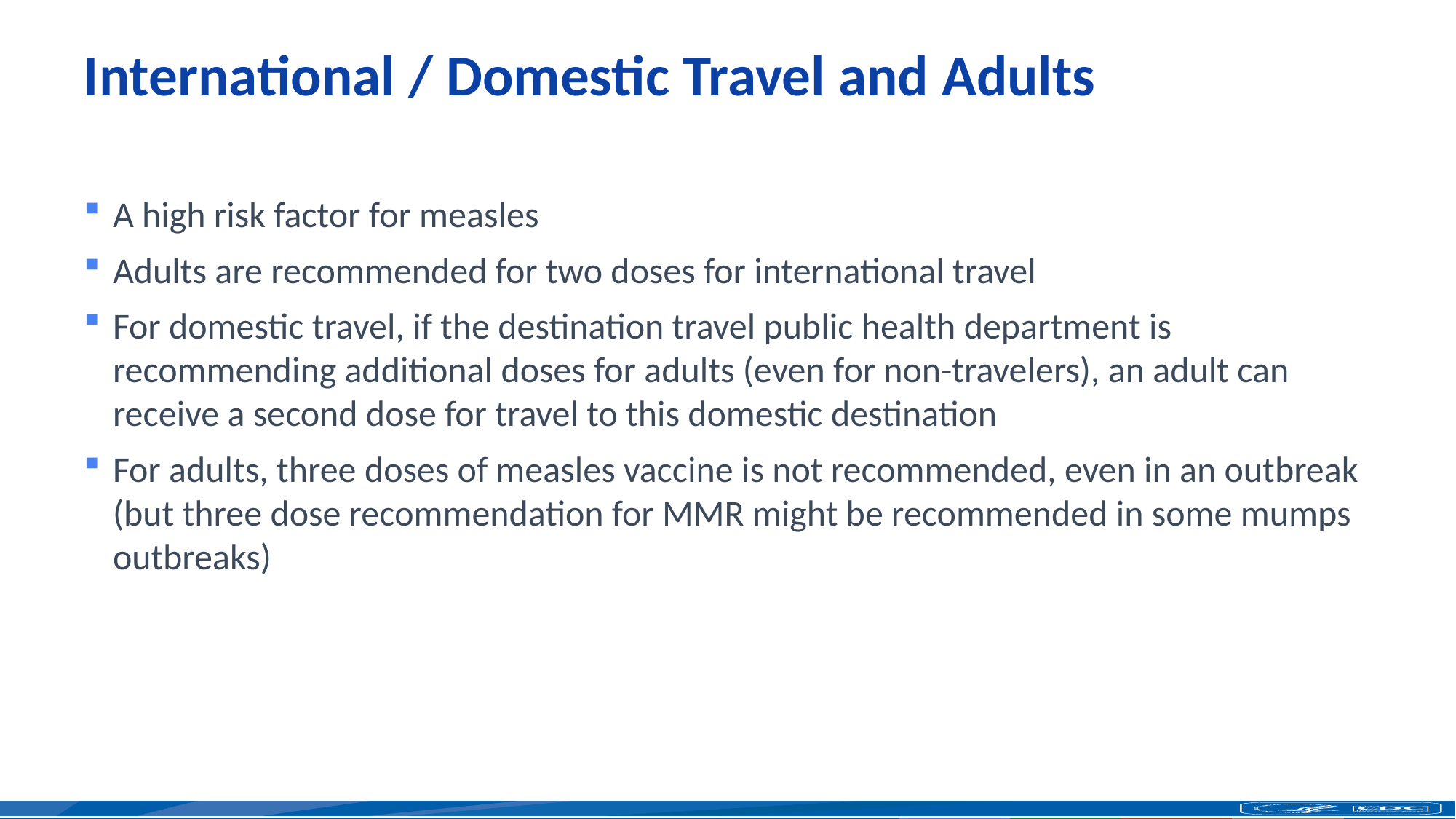

# International / Domestic Travel and Adults
A high risk factor for measles
Adults are recommended for two doses for international travel
For domestic travel, if the destination travel public health department is recommending additional doses for adults (even for non-travelers), an adult can receive a second dose for travel to this domestic destination
For adults, three doses of measles vaccine is not recommended, even in an outbreak (but three dose recommendation for MMR might be recommended in some mumps outbreaks)